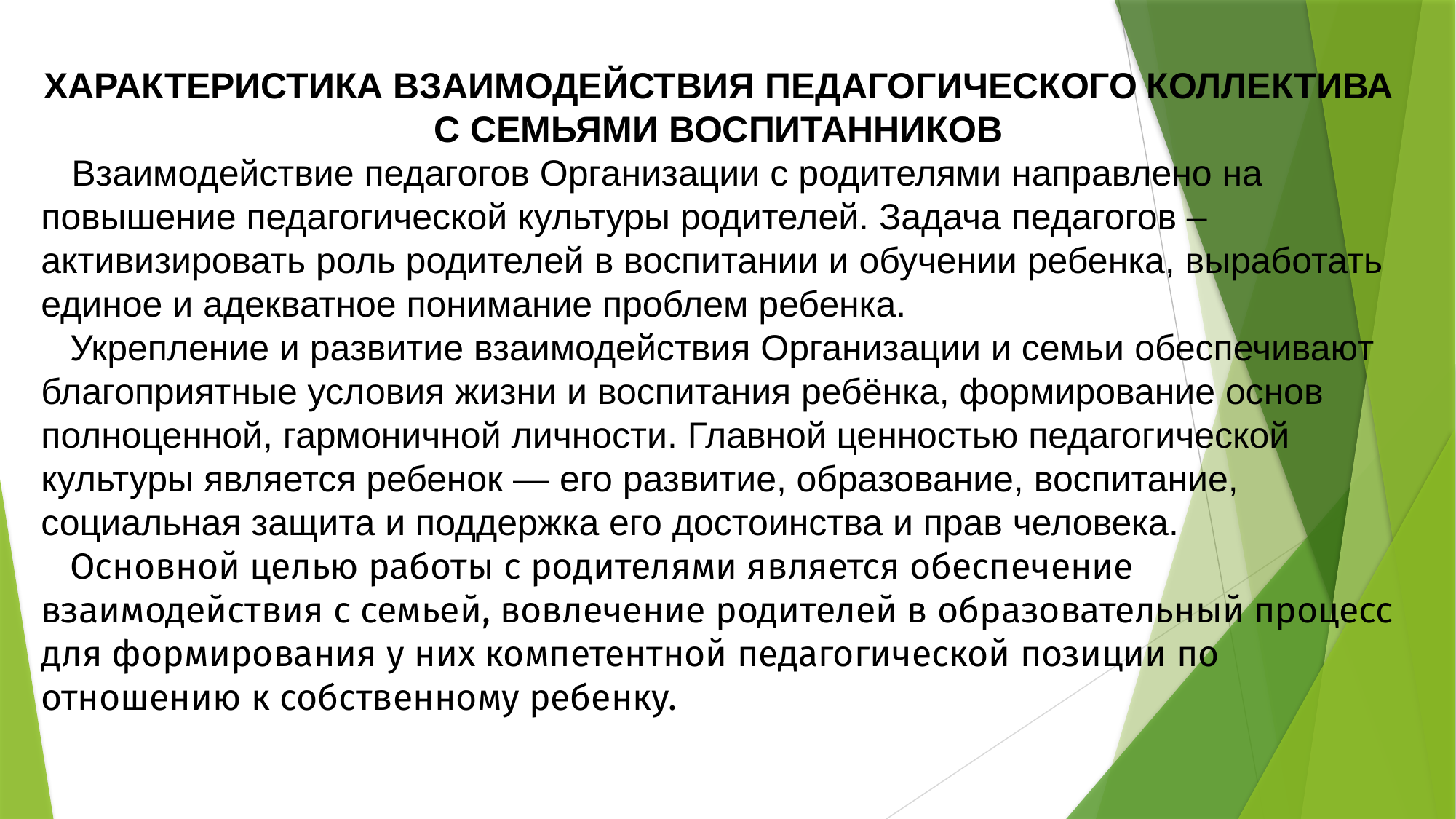

ХАРАКТЕРИСТИКА ВЗАИМОДЕЙСТВИЯ ПЕДАГОГИЧЕСКОГО КОЛЛЕКТИВА С СЕМЬЯМИ ВОСПИТАННИКОВ
   Взаимодействие педагогов Организации с родителями направлено на повышение педагогической культуры родителей. Задача педагогов – активизировать роль родителей в воспитании и обучении ребенка, выработать единое и адекватное понимание проблем ребенка.
   Укрепление и развитие взаимодействия Организации и семьи обеспечивают благоприятные условия жизни и воспитания ребёнка, формирование основ полноценной, гармоничной личности. Главной ценностью педагогической культуры является ребенок — его развитие, образование, воспитание, социальная защита и поддержка его достоинства и прав человека.
   Основной целью работы с родителями является обеспечение взаимодействия с семьей, вовлечение родителей в образовательный процесс
для формирования у них компетентной педагогической позиции по отношению к собственному ребенку.